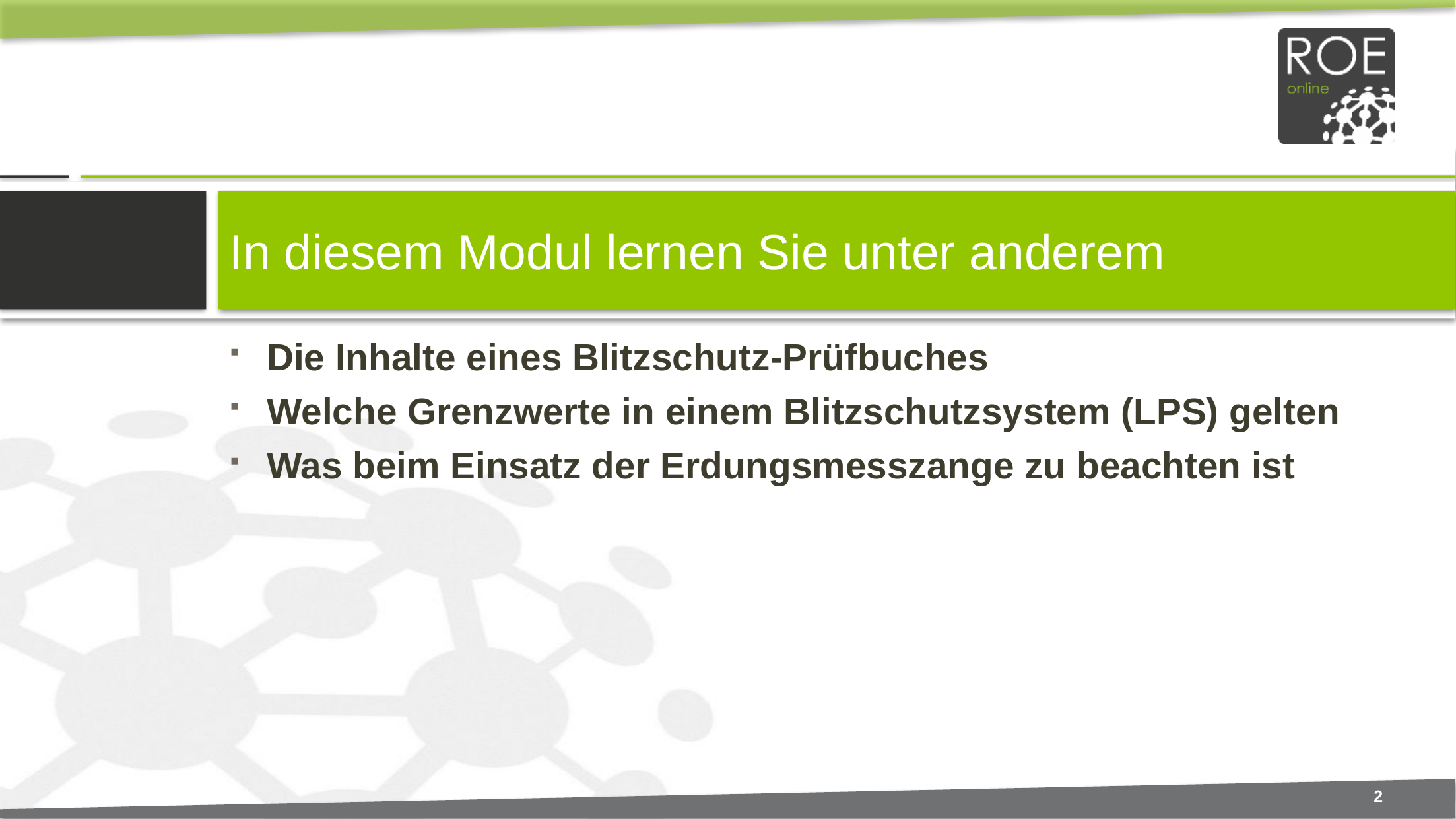

# In diesem Modul lernen Sie unter anderem
Die Inhalte eines Blitzschutz-Prüfbuches
Welche Grenzwerte in einem Blitzschutzsystem (LPS) gelten
Was beim Einsatz der Erdungsmesszange zu beachten ist
2